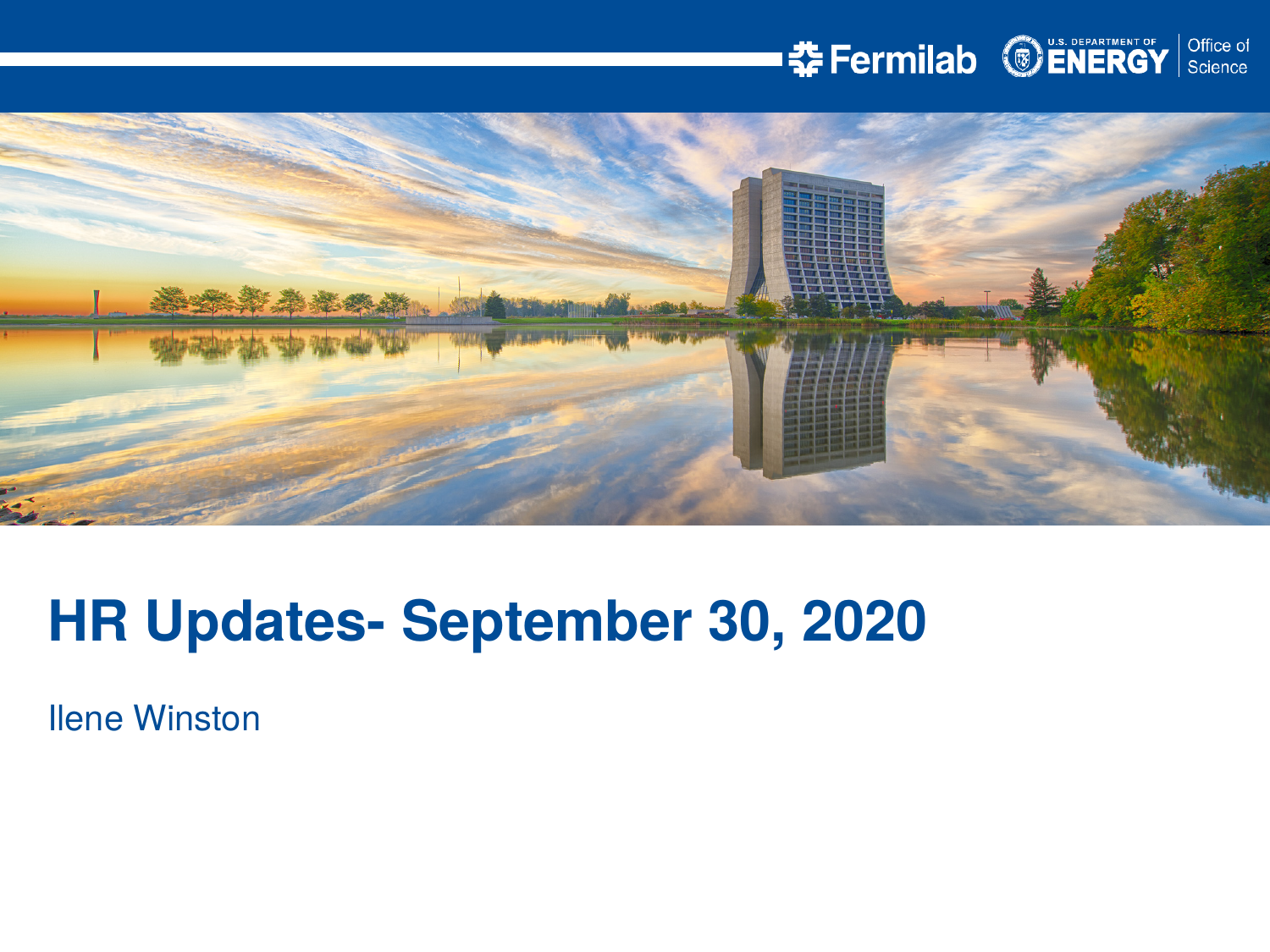

HR Updates- September 30, 2020
Ilene Winston